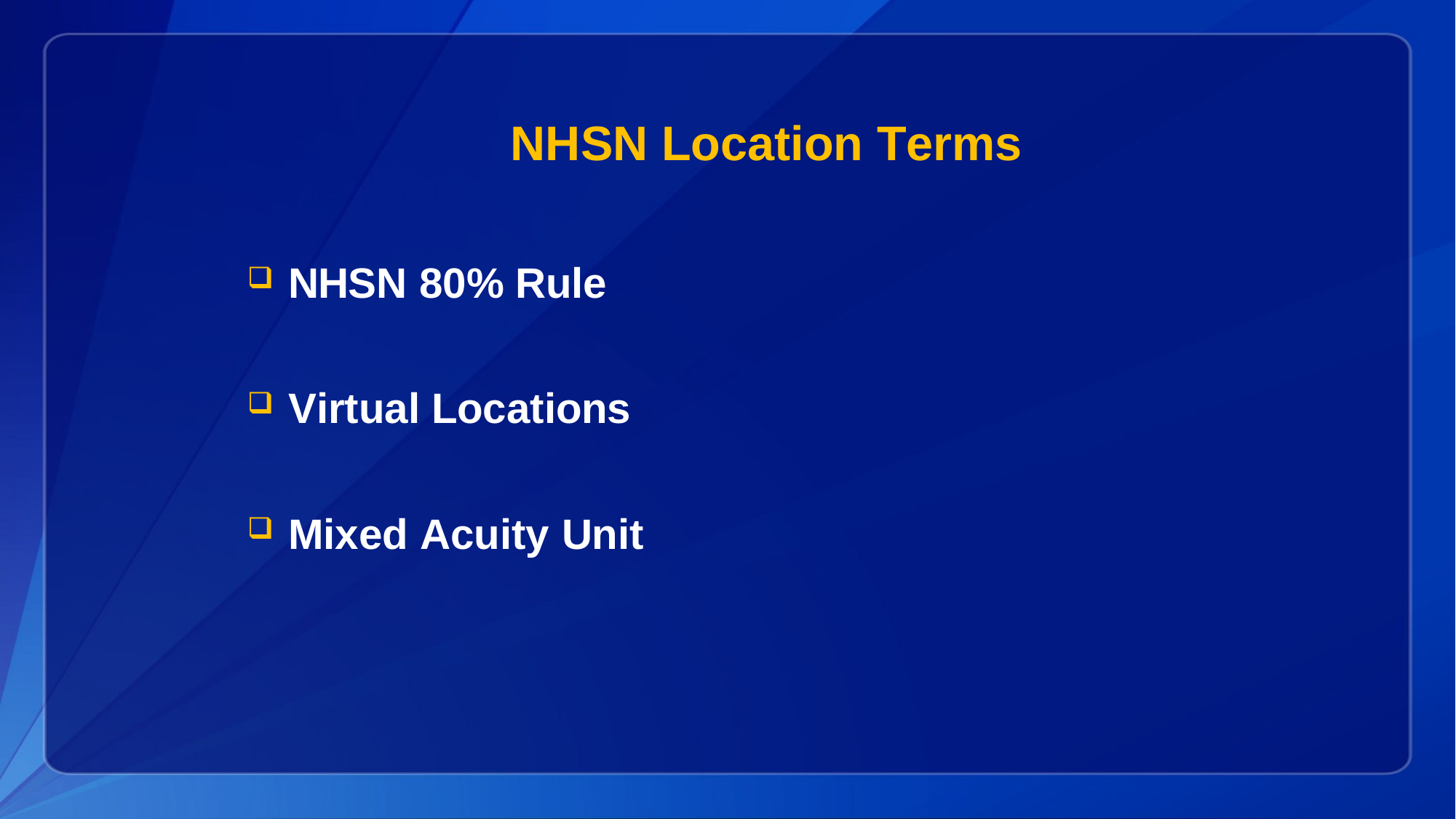

# NHSN Location Terms
NHSN 80% Rule

Virtual Locations

Mixed Acuity Unit